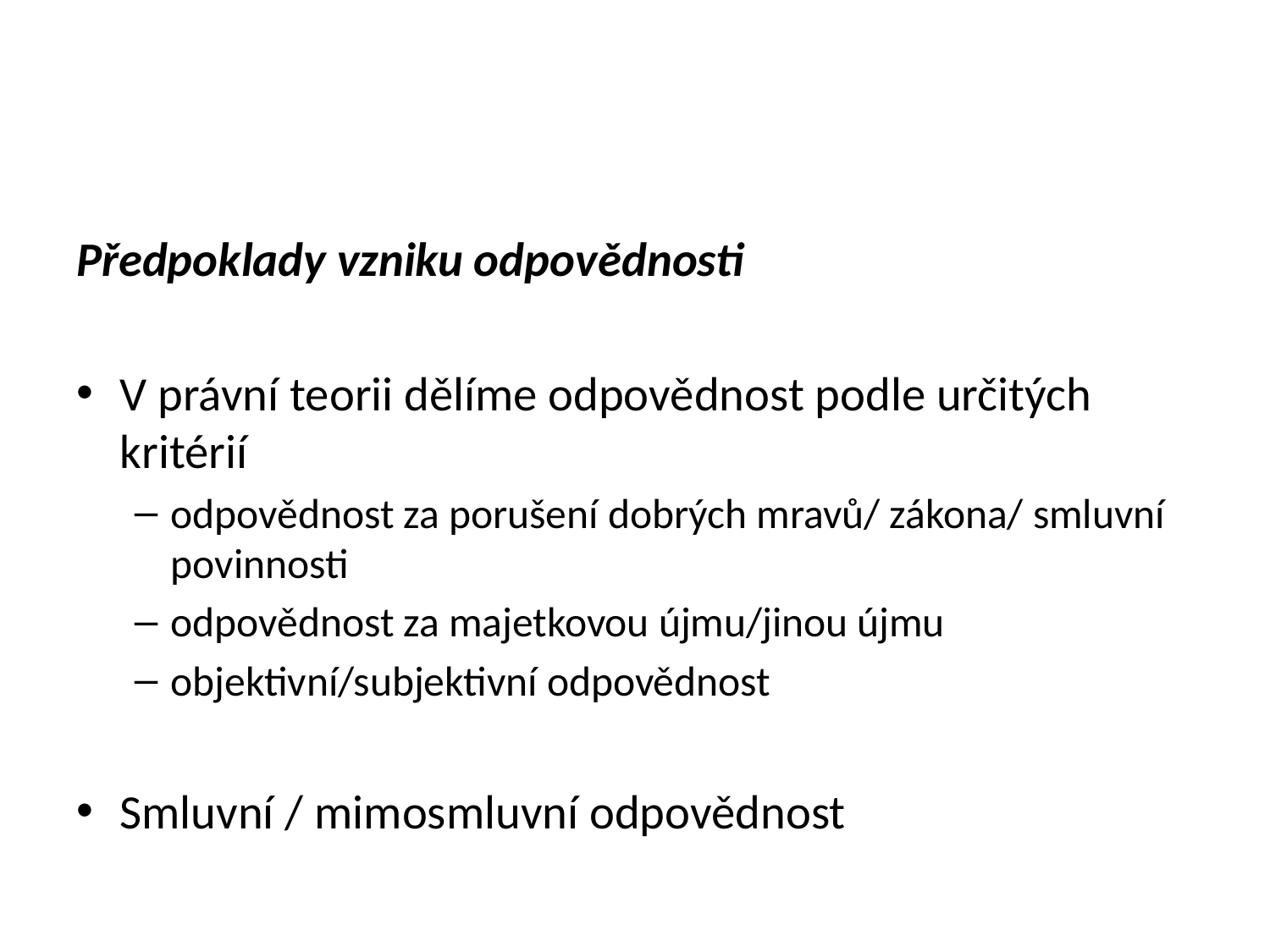

#
Předpoklady vzniku odpovědnosti

V právní teorii dělíme odpovědnost podle určitých kritérií
odpovědnost za porušení dobrých mravů/ zákona/ smluvní povinnosti
odpovědnost za majetkovou újmu/jinou újmu
objektivní/subjektivní odpovědnost

Smluvní / mimosmluvní odpovědnost